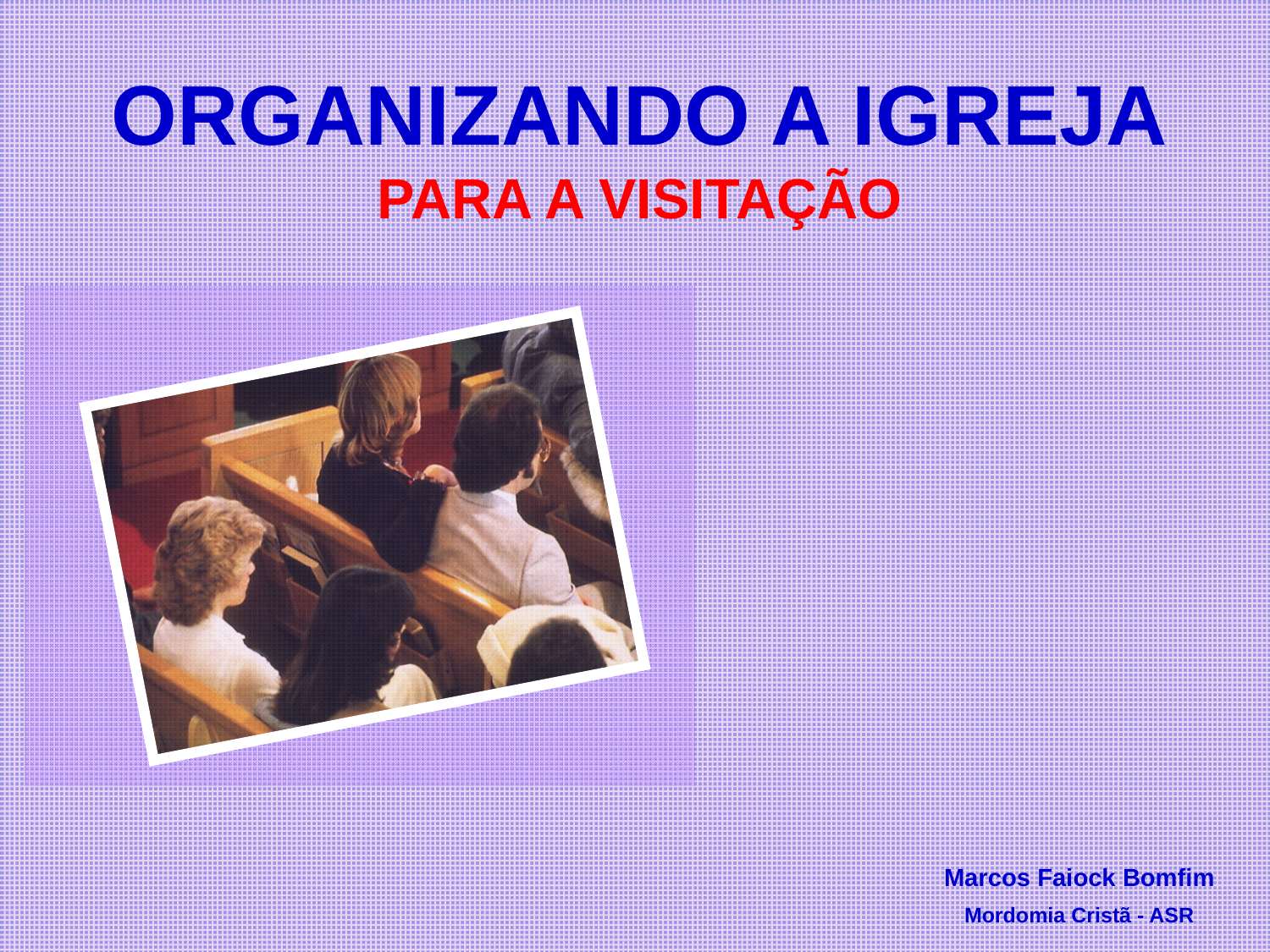

ORGANIZANDO A IGREJA PARA A VISITAÇÃO

Marcos Faiock Bomfim
Mordomia Cristã - ASR